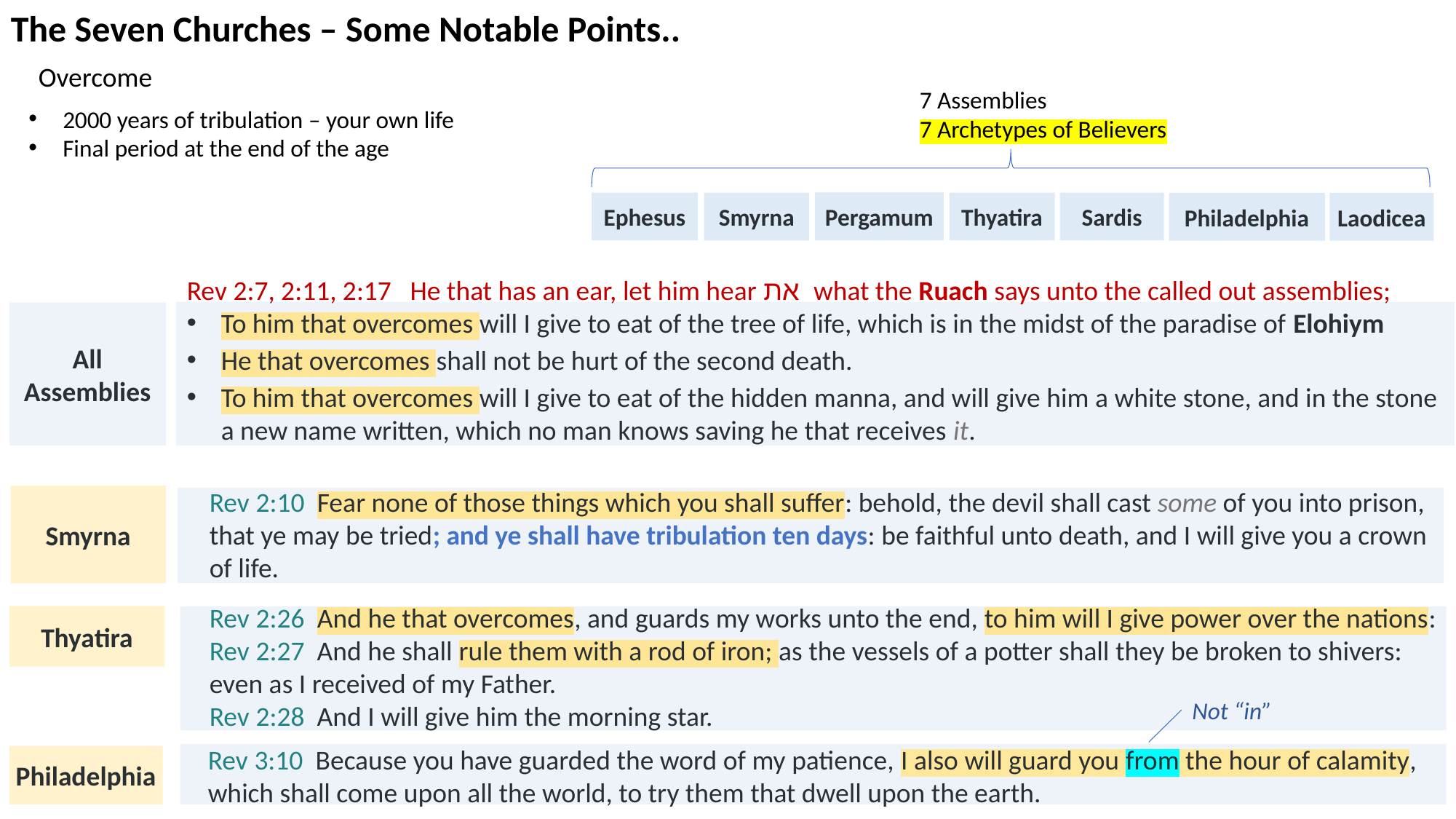

The Seven Churches – Some Notable Points..
Overcome
7 Assemblies
7 Archetypes of Believers
2000 years of tribulation – your own life
Final period at the end of the age
Pergamum
Sardis
Thyatira
Ephesus
Smyrna
Philadelphia
Laodicea
Rev 2:7, 2:11, 2:17   He that has an ear, let him hear את  what the Ruach says unto the called out assemblies;
To him that overcomes will I give to eat of the tree of life, which is in the midst of the paradise of Elohiym
He that overcomes shall not be hurt of the second death.
To him that overcomes will I give to eat of the hidden manna, and will give him a white stone, and in the stone a new name written, which no man knows saving he that receives it.

All Assemblies
Rev 2:10  Fear none of those things which you shall suffer: behold, the devil shall cast some of you into prison, that ye may be tried; and ye shall have tribulation ten days: be faithful unto death, and I will give you a crown of life.
Smyrna

Rev 2:26  And he that overcomes, and guards my works unto the end, to him will I give power over the nations:
Rev 2:27  And he shall rule them with a rod of iron; as the vessels of a potter shall they be broken to shivers: even as I received of my Father.
Rev 2:28  And I will give him the morning star.
Thyatira

Not “in”
Rev 3:10  Because you have guarded the word of my patience, I also will guard you from the hour of calamity, which shall come upon all the world, to try them that dwell upon the earth.

Philadelphia